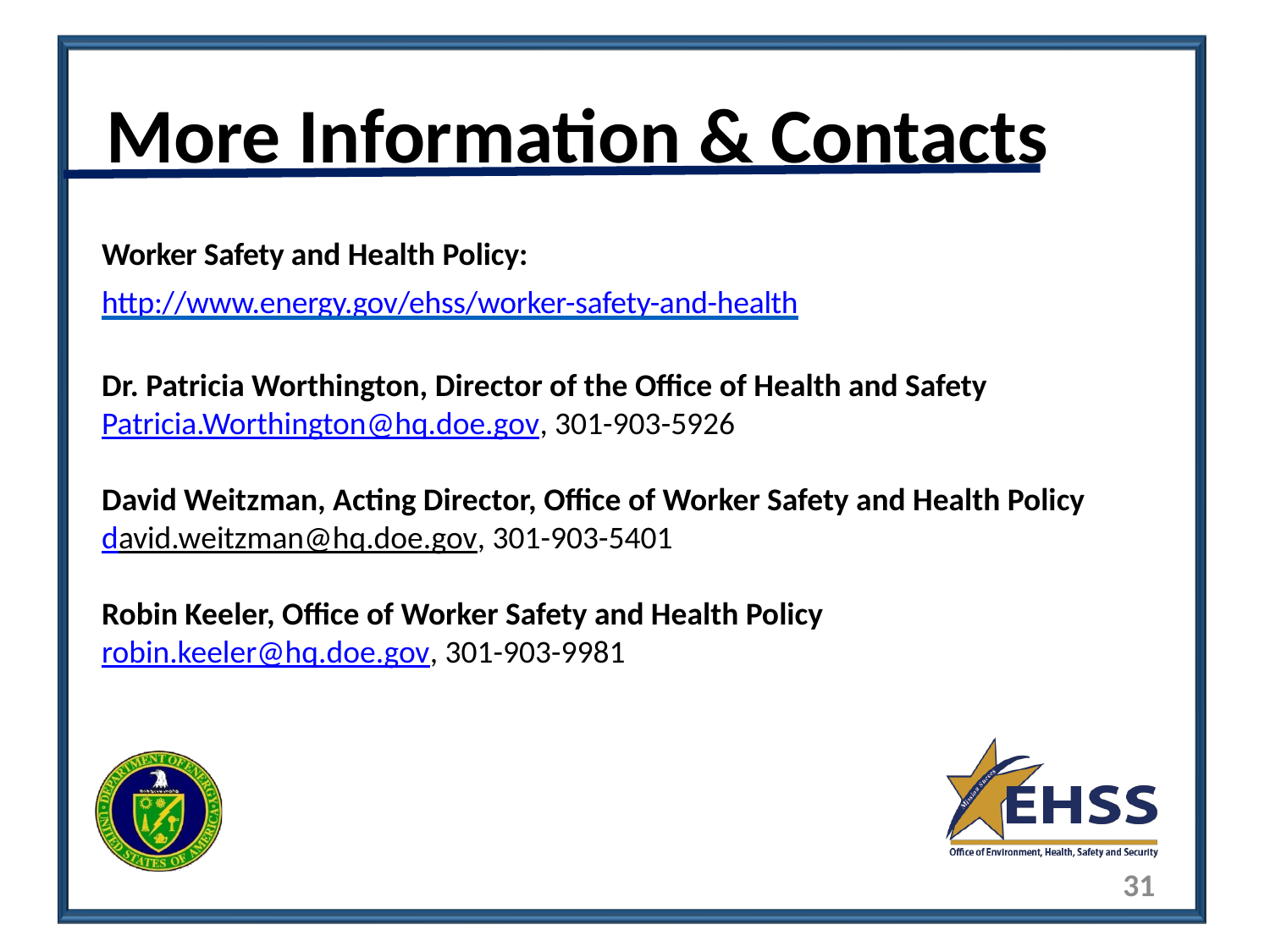

# More Information & Contacts
Worker Safety and Health Policy:
http://www.energy.gov/ehss/worker-safety-and-health

Dr. Patricia Worthington, Director of the Office of Health and Safety
Patricia.Worthington@hq.doe.gov, 301-903-5926
David Weitzman, Acting Director, Office of Worker Safety and Health Policy
david.weitzman@hq.doe.gov, 301-903-5401
Robin Keeler, Office of Worker Safety and Health Policy
robin.keeler@hq.doe.gov, 301-903-9981

31